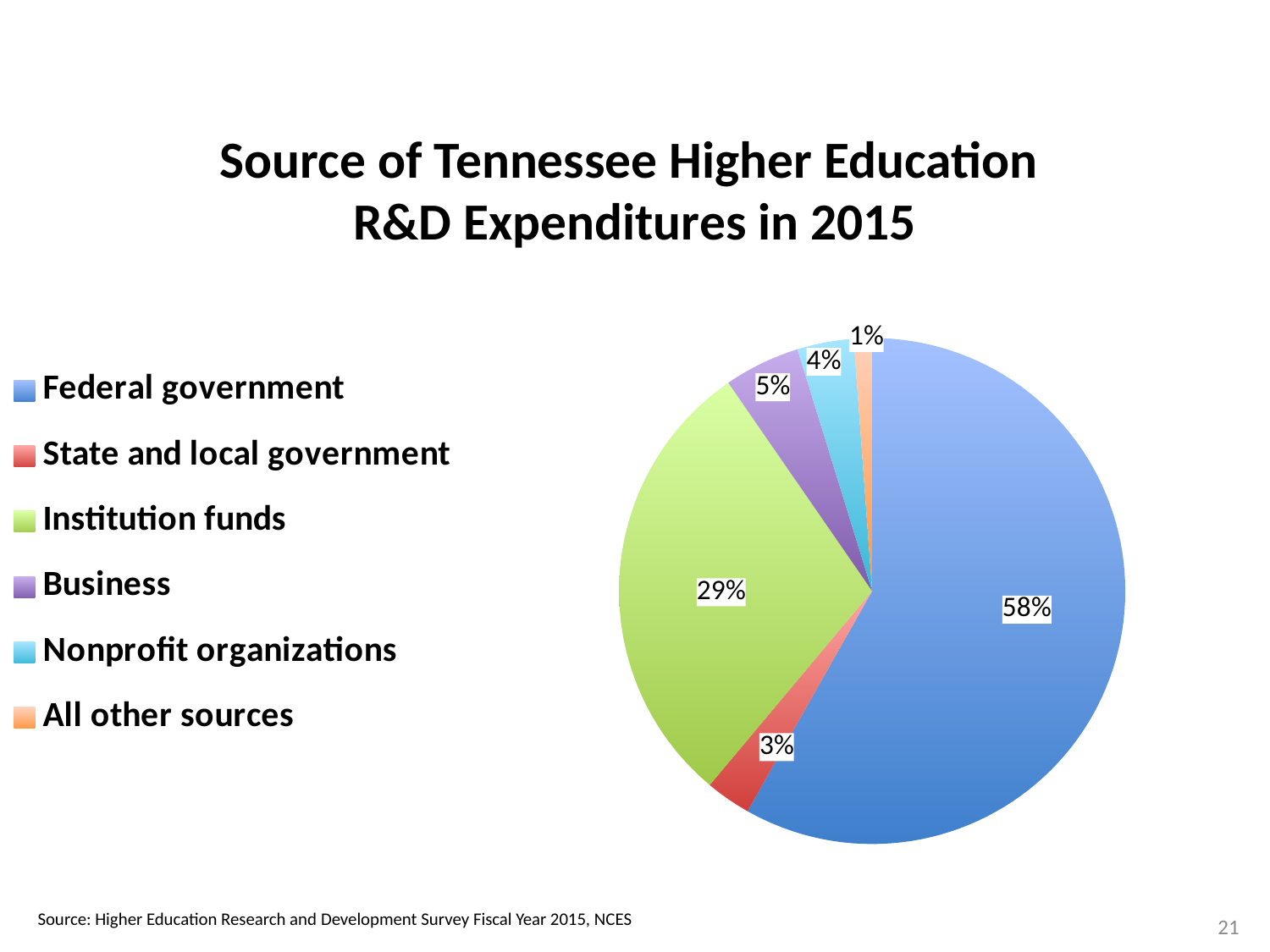

# Source of Tennessee Higher Education R&D Expenditures in 2015

### Chart

| Category | Sales |
|---|---|
| Federal government | 0.581932429468425 |
| State and local government | 0.0289310502503783 |
| Institution funds | 0.292965802084069 |
| Business | 0.0485142736056329 |
| Nonprofit organizations | 0.0360669236745938 |
| All other sources | 0.0115895209169012 |
Source: Higher Education Research and Development Survey Fiscal Year 2015, NCES
21